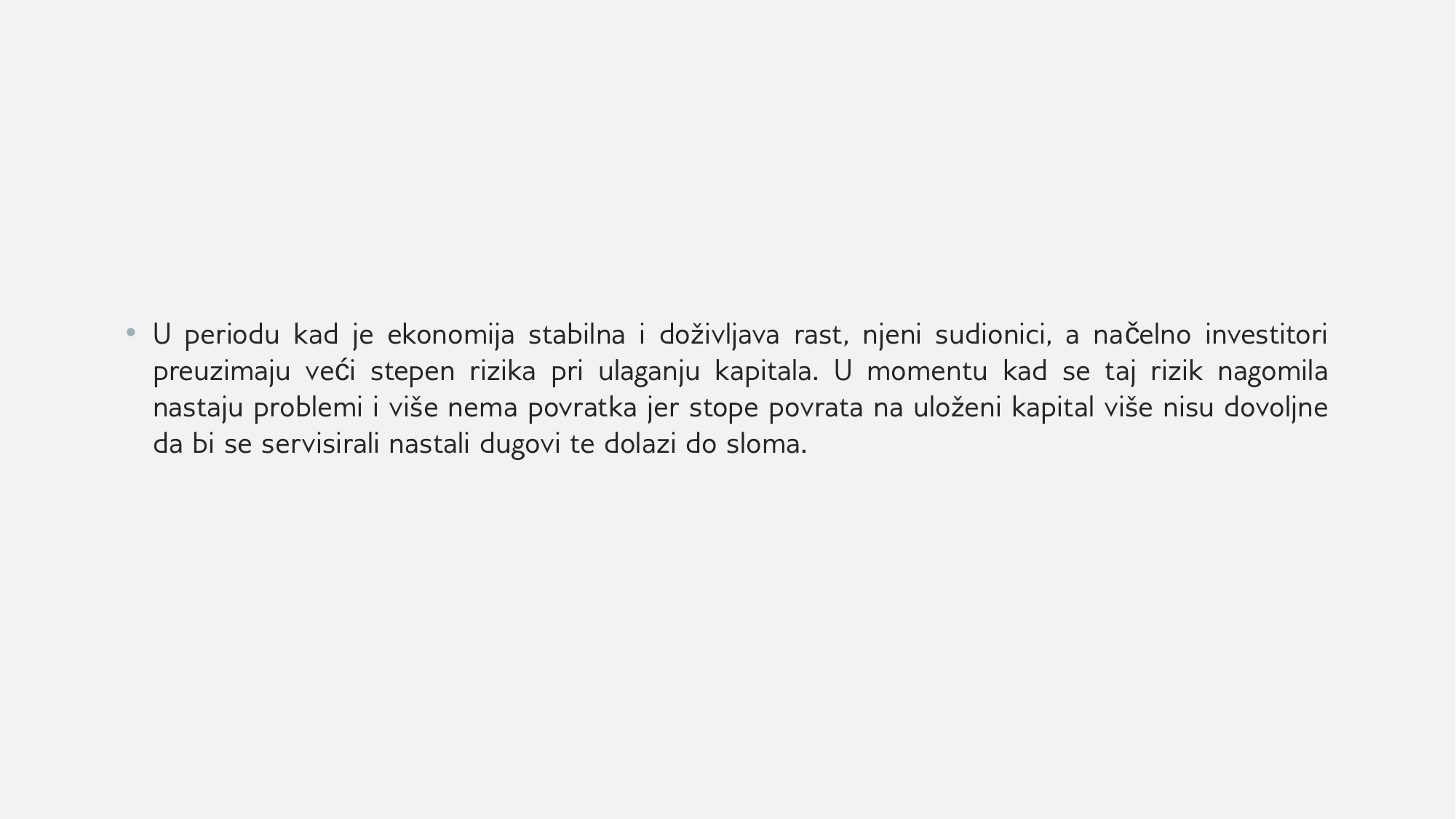

U periodu kad je ekonomija stabilna i doživljava rast, njeni sudionici, a načelno investitori preuzimaju veći stepen rizika pri ulaganju kapitala. U momentu kad se taj rizik nagomila nastaju problemi i više nema povratka jer stope povrata na uloženi kapital više nisu dovoljne da bi se servisirali nastali dugovi te dolazi do sloma.